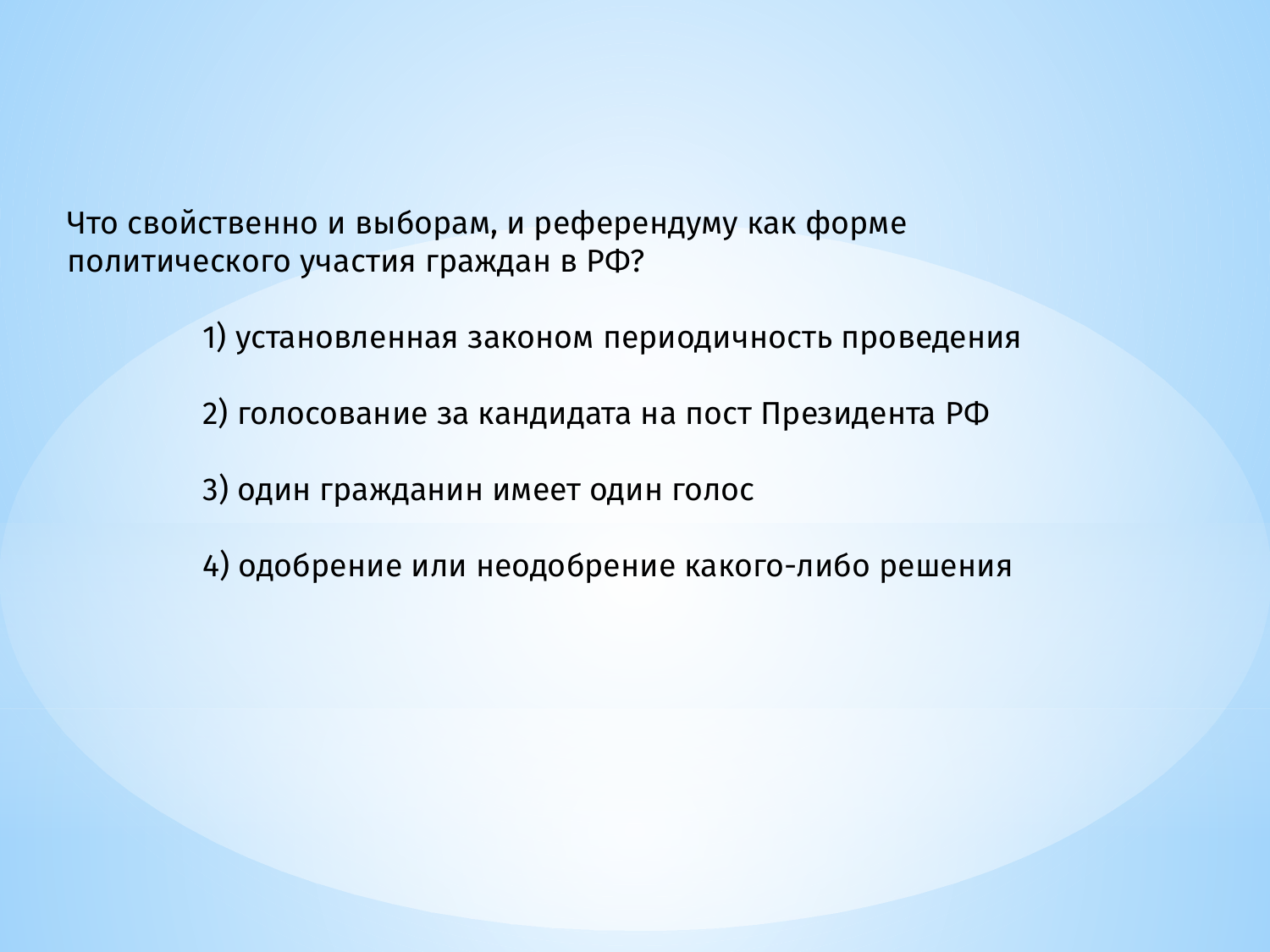

Что свойственно и выборам, и референдуму как форме политического участия граждан в РФ?

  	 1) установленная законом периодичность проведения

  	 2) голосование за кандидата на пост Президента РФ

  	 3) один гражданин имеет один голос

  	 4) одобрение или неодобрение какого-либо решения